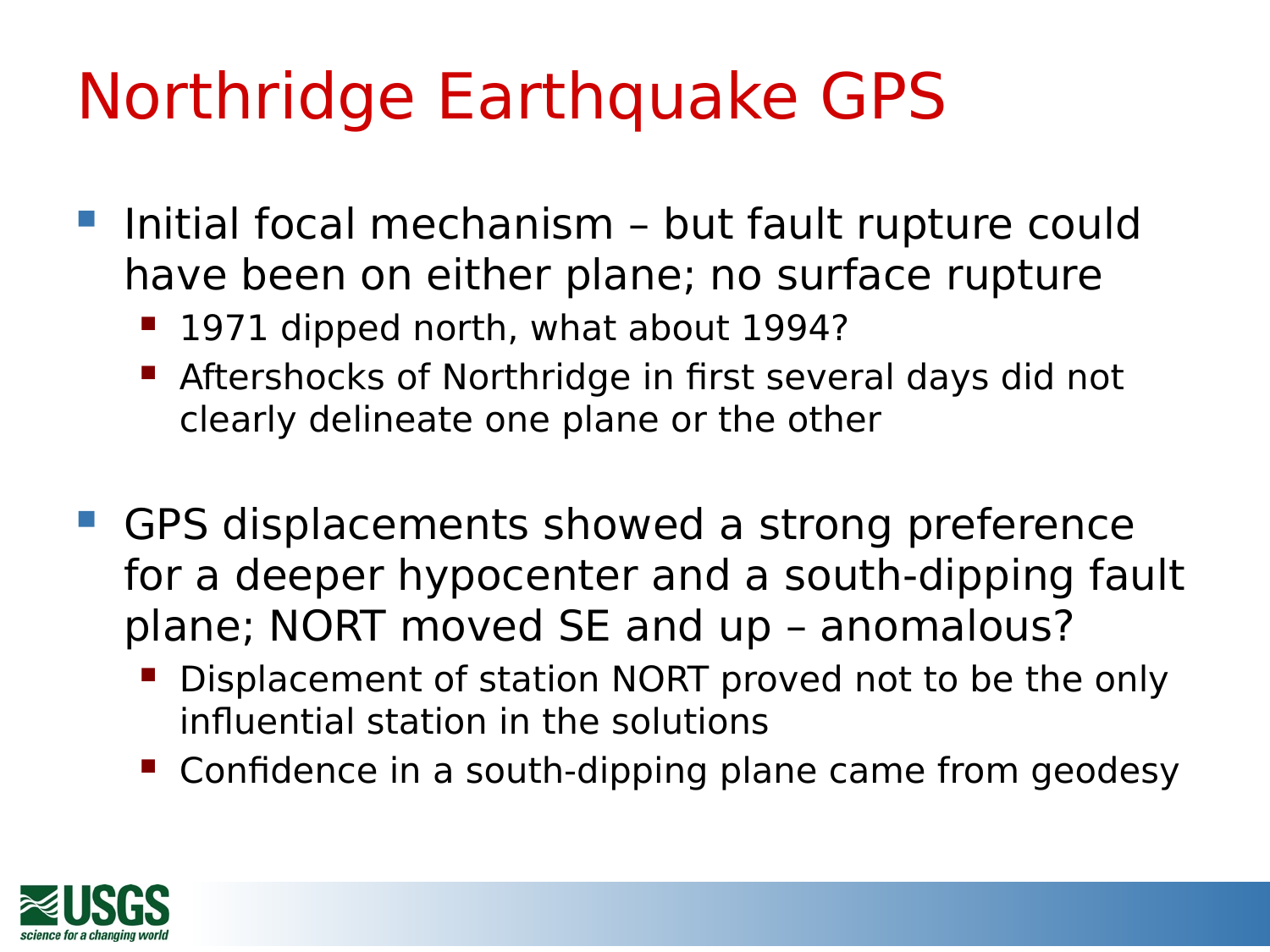

# Northridge Earthquake GPS
Initial focal mechanism – but fault rupture could have been on either plane; no surface rupture
1971 dipped north, what about 1994?
Aftershocks of Northridge in first several days did not clearly delineate one plane or the other

GPS displacements showed a strong preference for a deeper hypocenter and a south-dipping fault plane; NORT moved SE and up – anomalous?
Displacement of station NORT proved not to be the only influential station in the solutions
Confidence in a south-dipping plane came from geodesy